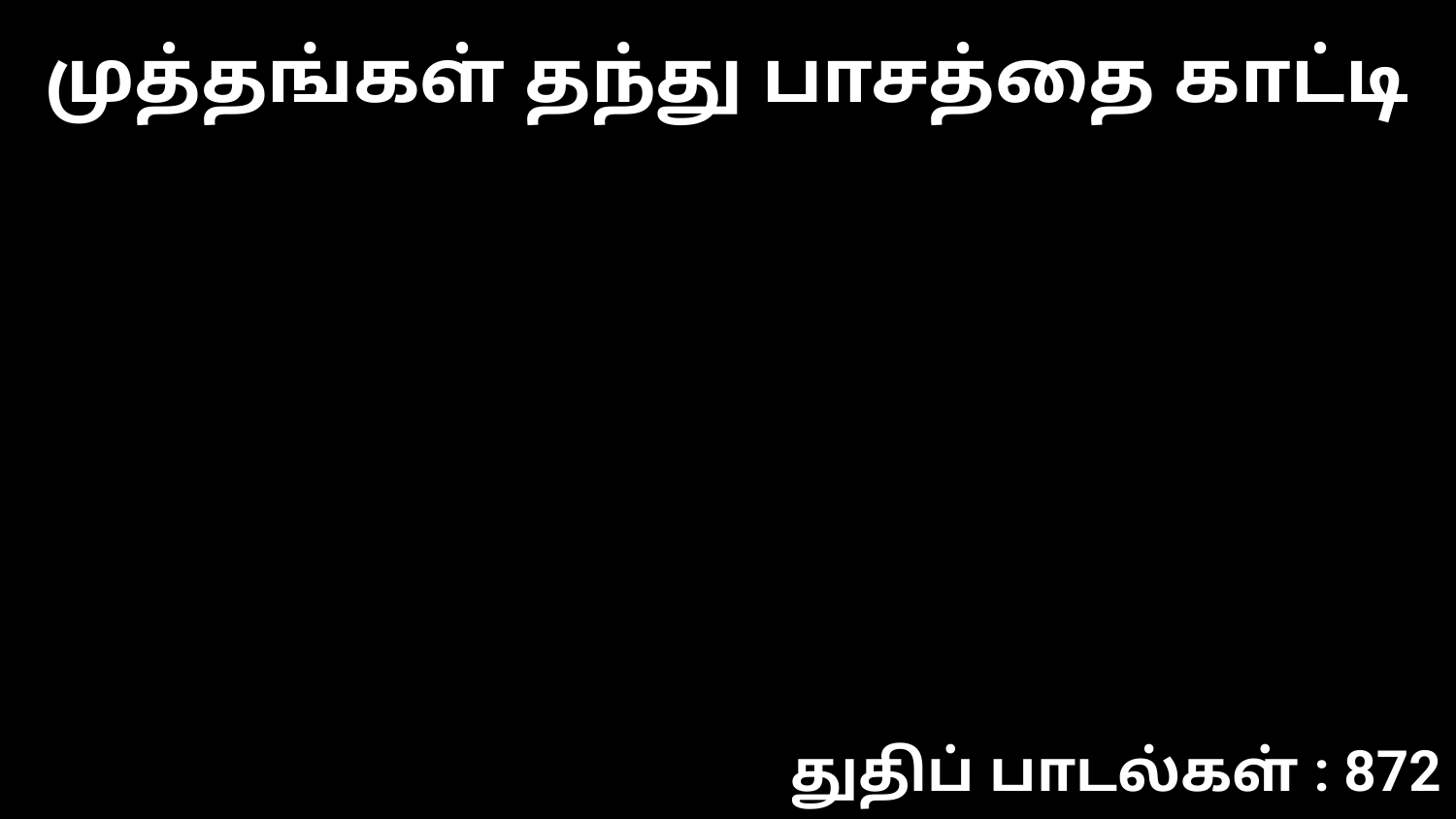

முத்தங்கள் தந்து பாசத்தை காட்டி
துதிப் பாடல்கள் : 872